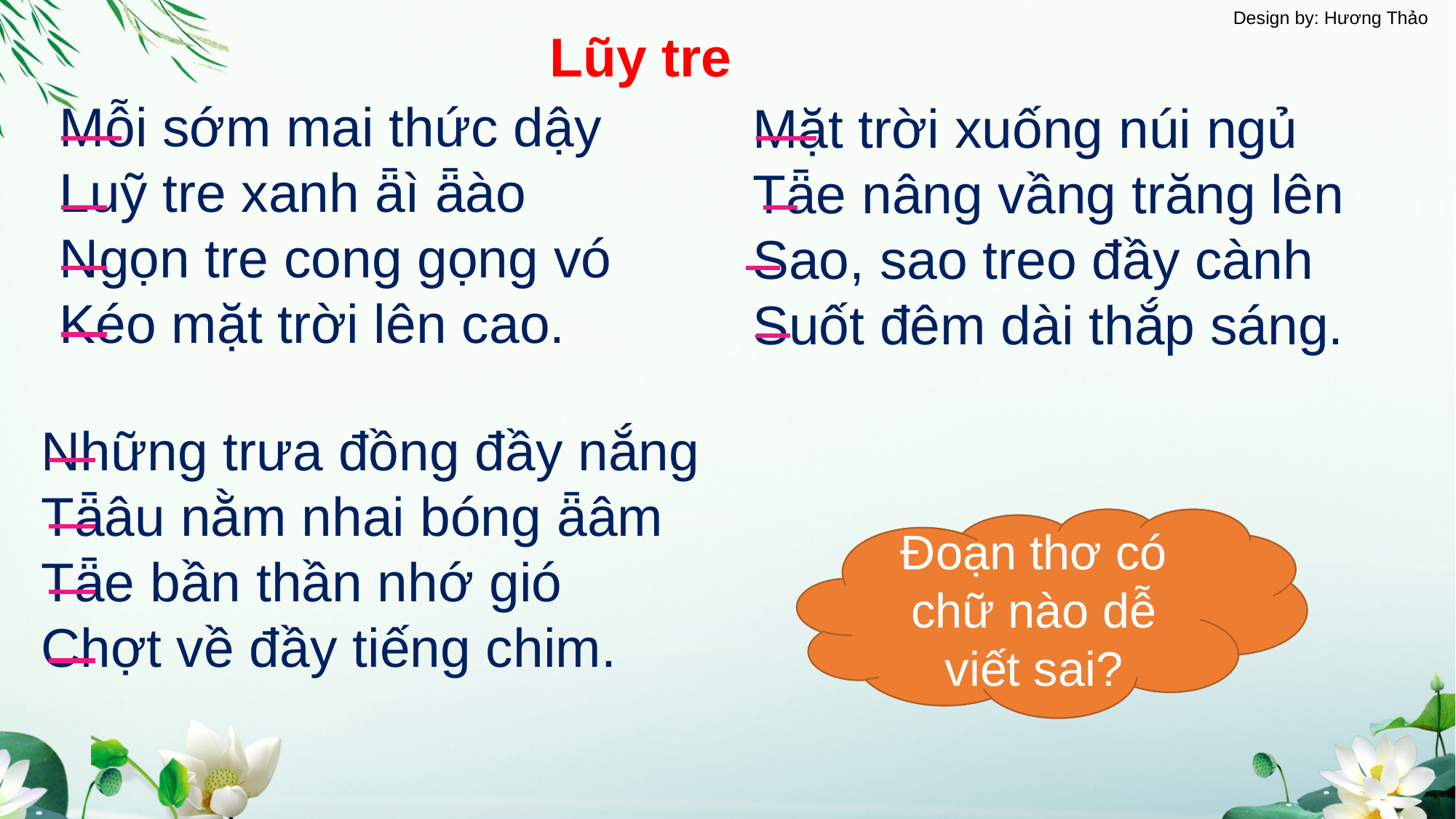

Lũy tre
Mỗi sớm mai thức dậy
Luỹ tre xanh ǟì ǟào
Ngọn tre cong gọng vó
Kéo mặt trời lên cao.
Mặt trời xuống núi ngủ
Tǟe nâng vầng trăng lên
Sao, sao treo đầy cành
Suốt đêm dài thắp sáng.
Những trưa đồng đầy nắng
Tǟâu nằm nhai bóng ǟâm
Tǟe bần thần nhớ gió
Chợt về đầy tiếng chim.
Đoạn thơ có chữ nào dễ viết sai?
Đoạn thơ có những chữ nào viết hoa?